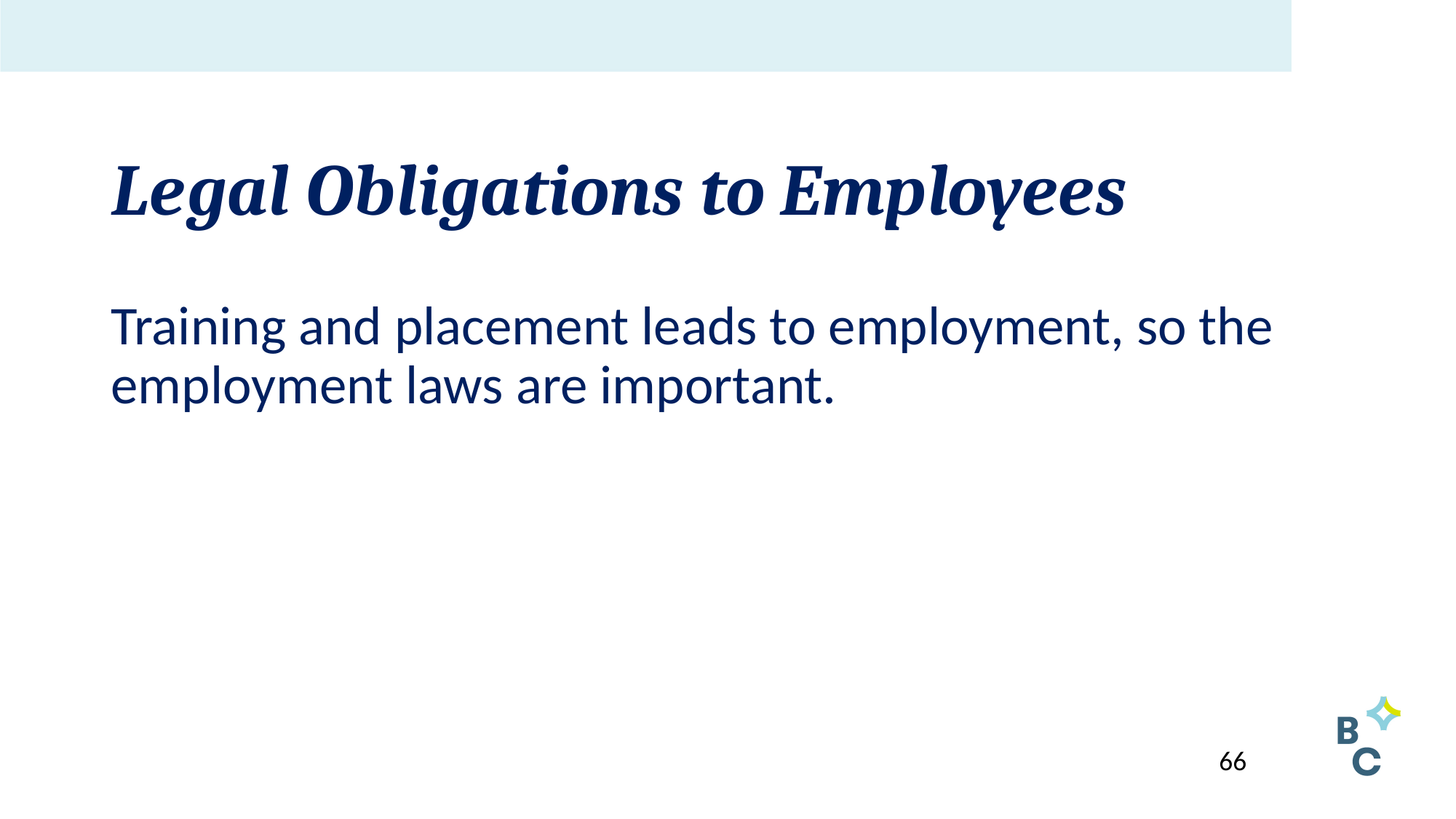

# Legal Obligations to Employees
Training and placement leads to employment, so the employment laws are important.
66